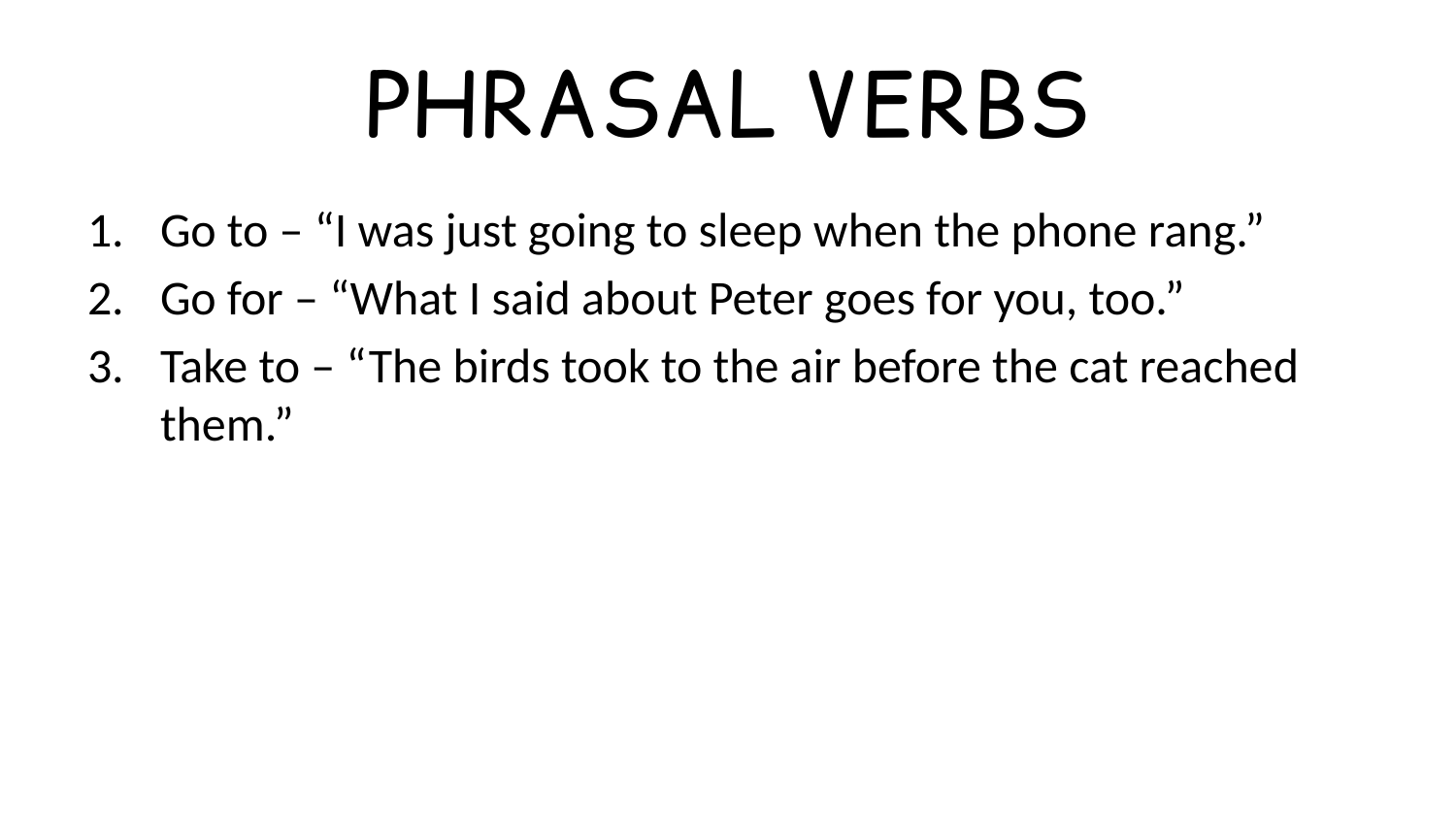

# PHRASAL VERBS
Go to – “I was just going to sleep when the phone rang.”
Go for – “What I said about Peter goes for you, too.”
Take to – “The birds took to the air before the cat reached them.”